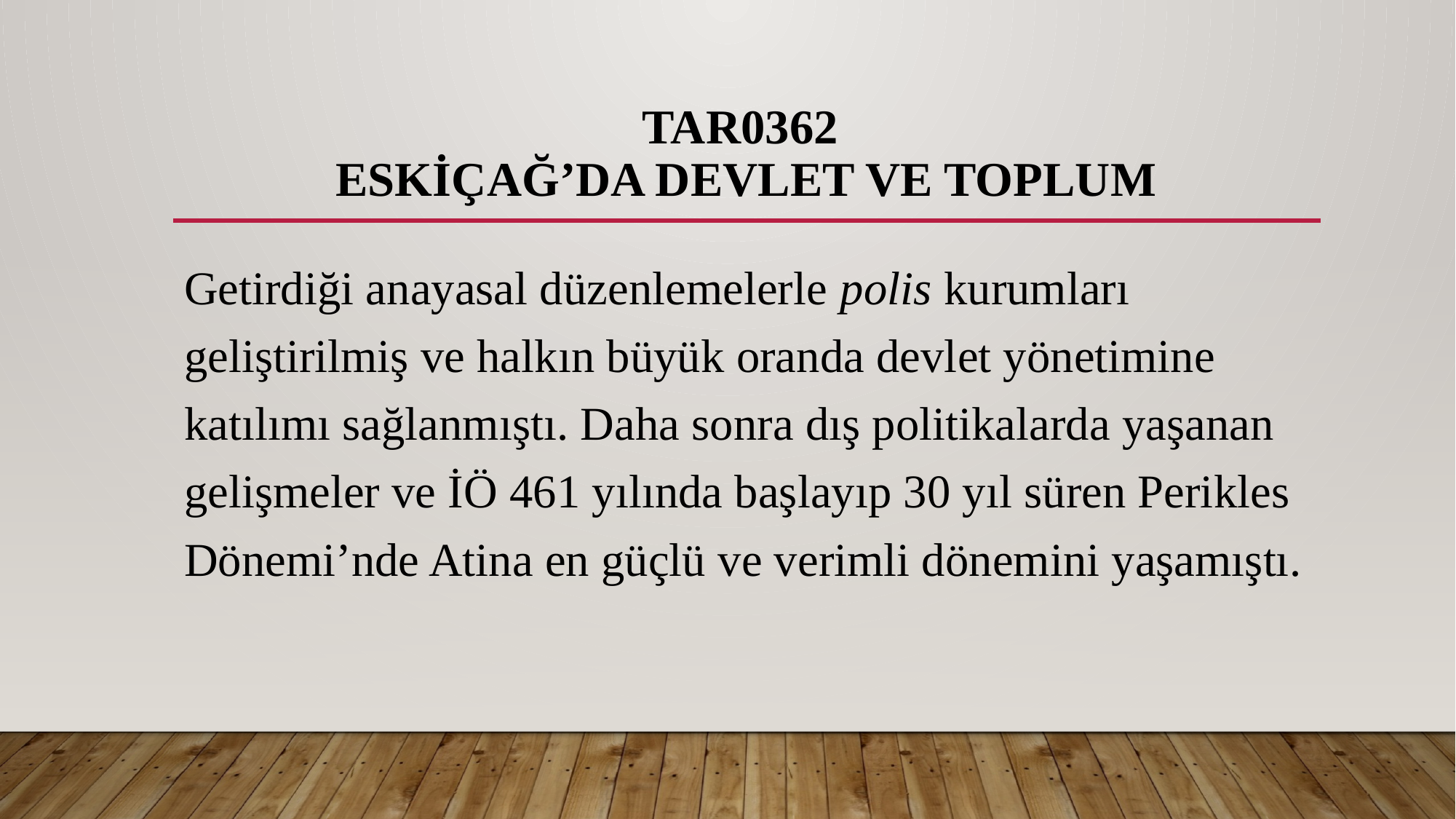

# TAR0362 ESKİÇAĞ’DA DEVLET VE TOPLUM
Getirdiği anayasal düzenlemelerle polis kurumları geliştirilmiş ve halkın büyük oranda devlet yönetimine katılımı sağlanmıştı. Daha sonra dış politikalarda yaşanan gelişmeler ve İÖ 461 yılında başlayıp 30 yıl süren Perikles Dönemi’nde Atina en güçlü ve verimli dönemini yaşamıştı.